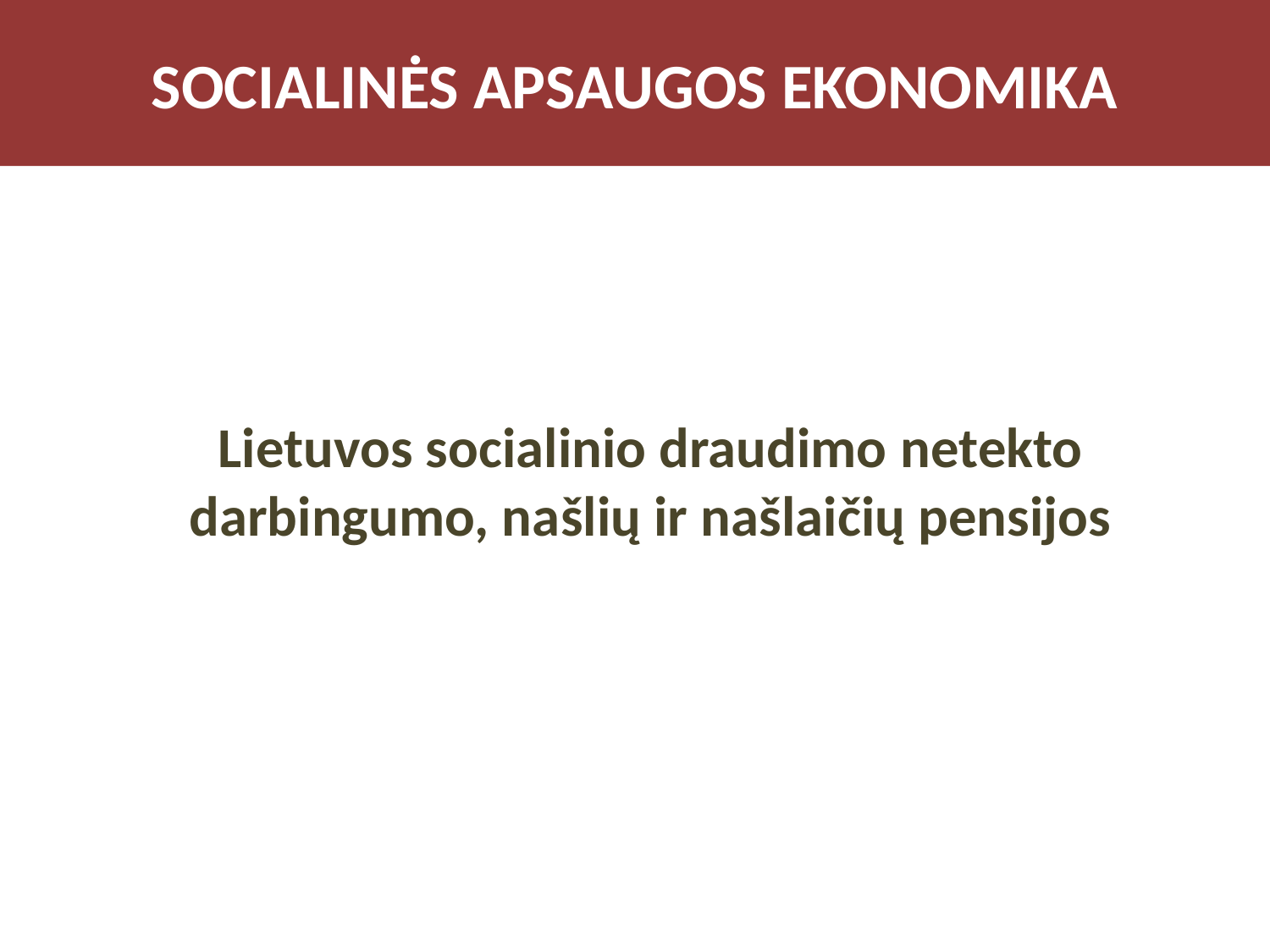

# SOCIALINĖS APSAUGOS EKONOMIKA

Lietuvos socialinio draudimo netekto darbingumo, našlių ir našlaičių pensijos